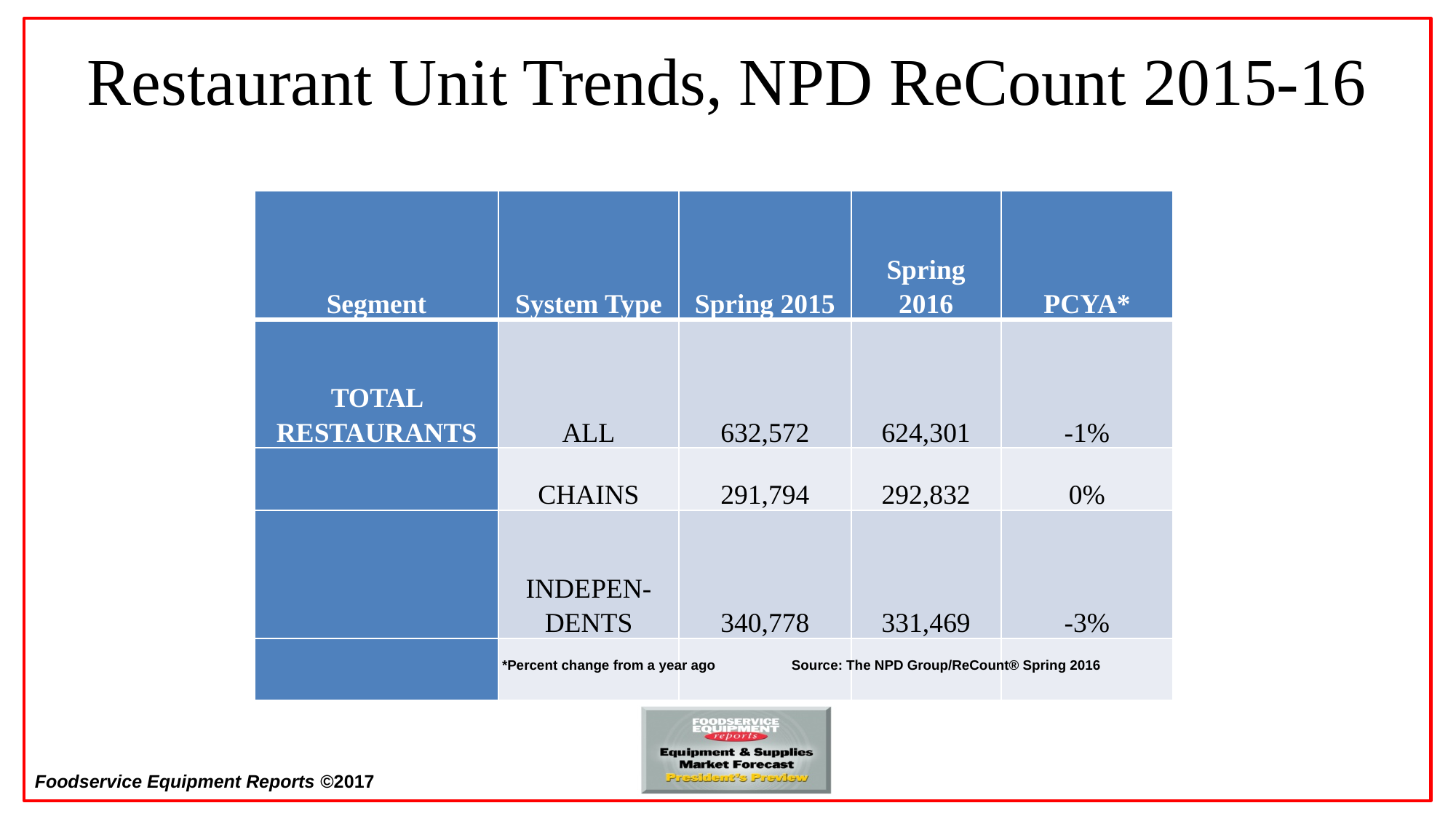

# Restaurant Unit Trends, NPD ReCount 2015-16
| Segment | System Type | Spring 2015 | Spring 2016 | PCYA\* |
| --- | --- | --- | --- | --- |
| TOTAL RESTAURANTS | ALL | 632,572 | 624,301 | -1% |
|  | CHAINS | 291,794 | 292,832 | 0% |
|  | INDEPEN-DENTS | 340,778 | 331,469 | -3% |
|  |  |  |  |  |
*Percent change from a year ago                    Source: The NPD Group/ReCount® Spring 2016